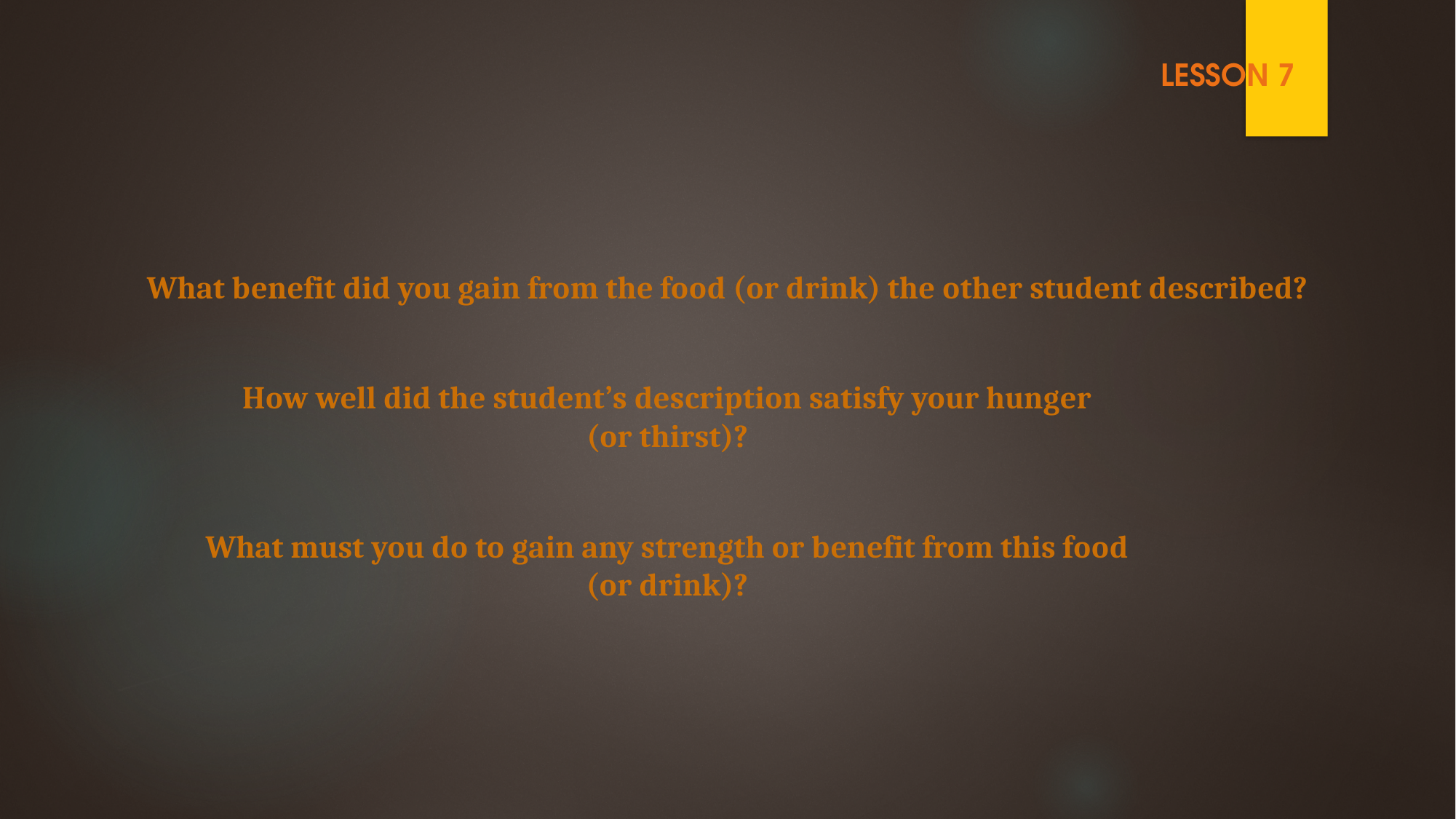

LESSON 7
What benefit did you gain from the food (or drink) the other student described?
How well did the student’s description satisfy your hunger (or thirst)?
What must you do to gain any strength or benefit from this food (or drink)?